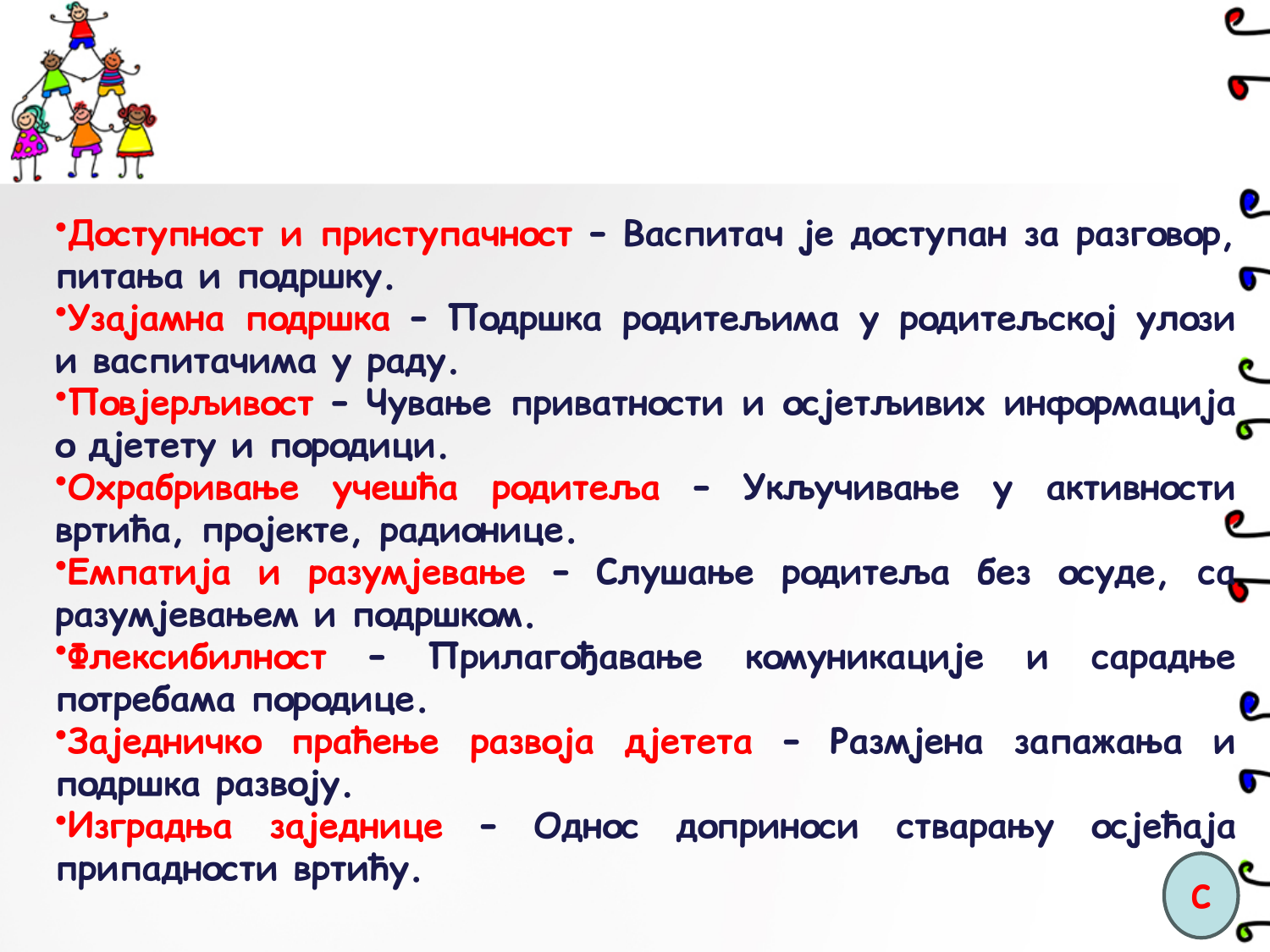

Доступност и приступачност – Васпитач је доступан за разговор, питања и подршку.
Узајамна подршка – Подршка родитељима у родитељској улози и васпитачима у раду.
Повјерљивост – Чување приватности и осјетљивих информација о дјетету и породици.
Охрабривање учешћа родитеља – Укључивање у активности вртића, пројекте, радионице.
Емпатија и разумјевање – Слушање родитеља без осуде, са разумјевањем и подршком.
Флексибилност – Прилагођавање комуникације и сарадње потребама породице.
Заједничко праћење развоја дјетета – Размјена запажања и подршка развоју.
Изградња заједнице – Однос доприноси стварању осјећаја припадности вртићу.
С